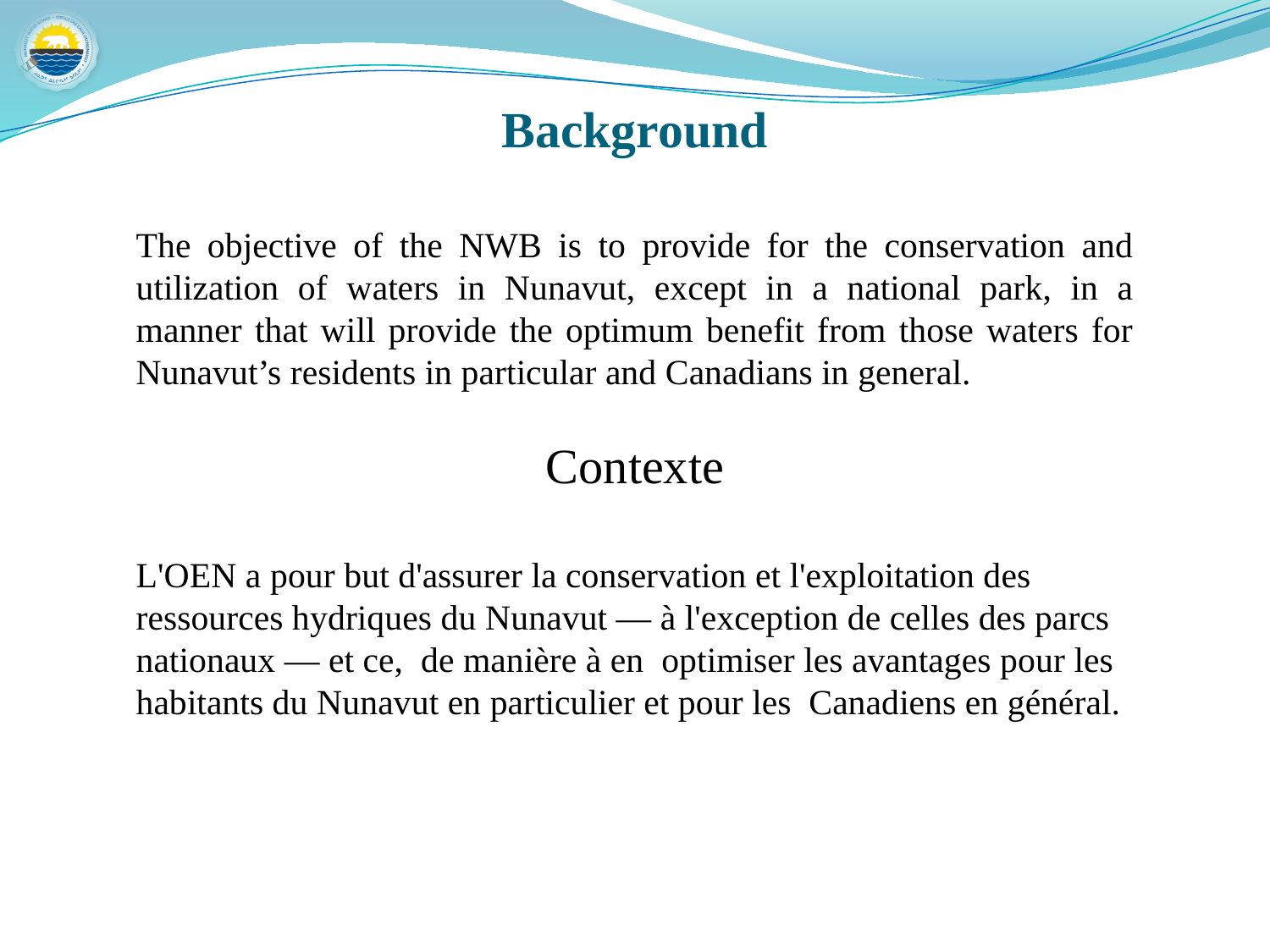

Background
The objective of the NWB is to provide for the conservation and utilization of waters in Nunavut, except in a national park, in a manner that will provide the optimum benefit from those waters for Nunavut’s residents in particular and Canadians in general.

Contexte

L'OEN a pour but d'assurer la conservation et l'exploitation des ressources hydriques du Nunavut — à l'exception de celles des parcs nationaux — et ce,  de manière à en  optimiser les avantages pour les  habitants du Nunavut en particulier et pour les  Canadiens en général.